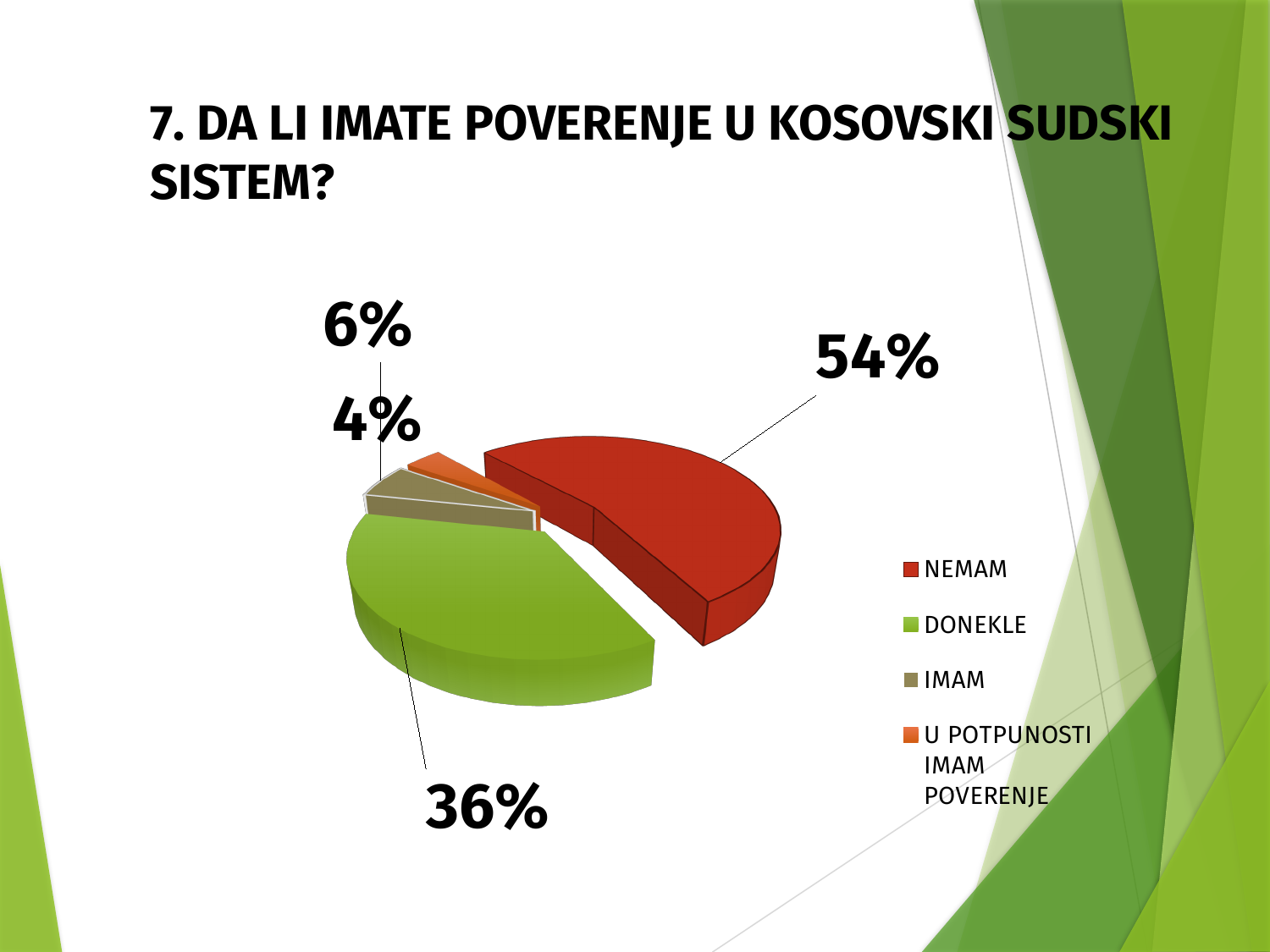

7. DA LI IMATE POVERENJE U KOSOVSKI SUDSKI SISTEM?

[unsupported chart]